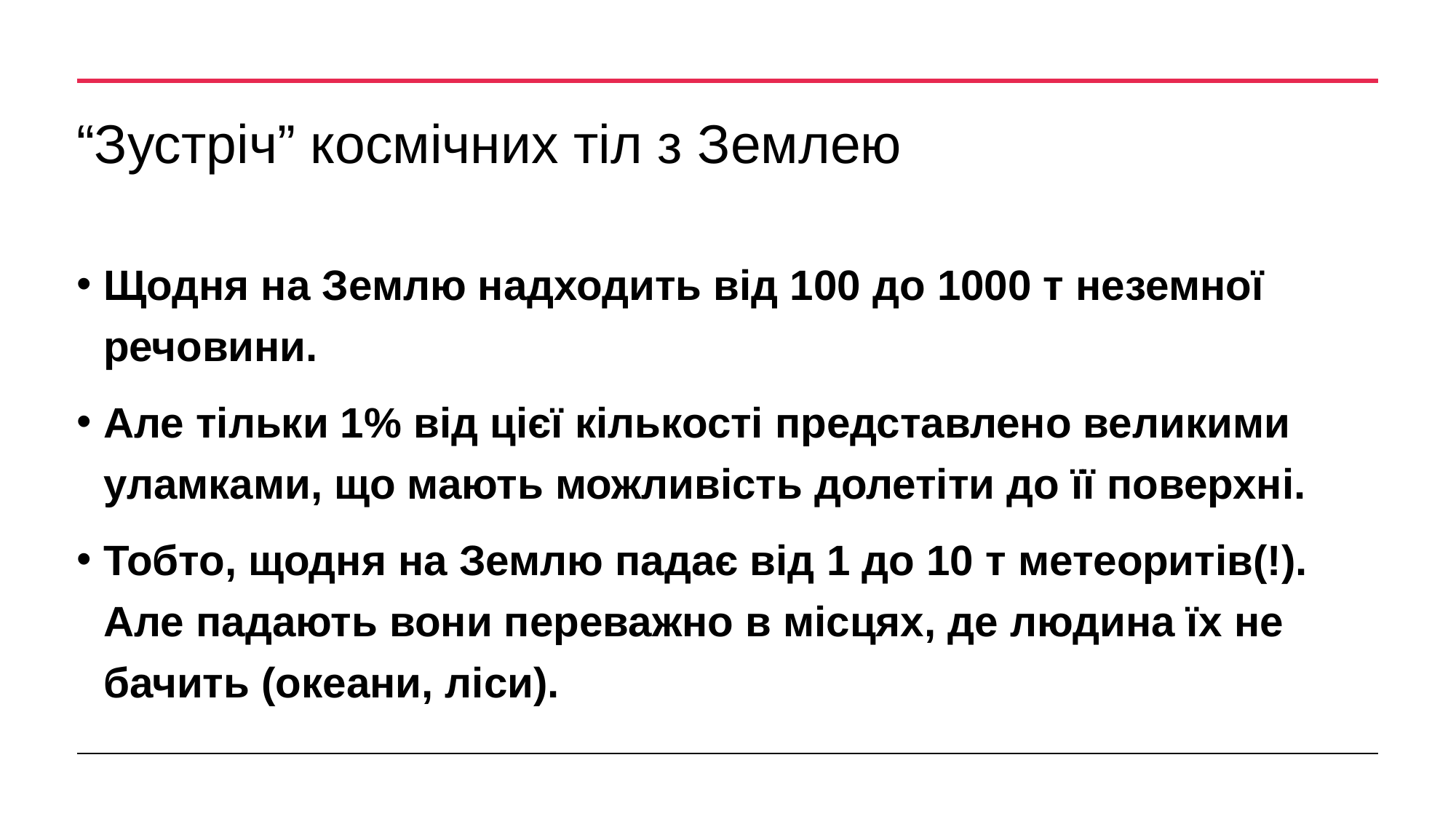

# “Зустріч” космічних тіл з Землею
Щодня на Землю надходить від 100 до 1000 т неземної речовини.
Але тільки 1% від цієї кількості представлено великими уламками, що мають можливість долетіти до її поверхні.
Тобто, щодня на Землю падає від 1 до 10 т метеоритів(!). Але падають вони переважно в місцях, де людина їх не бачить (океани, ліси).